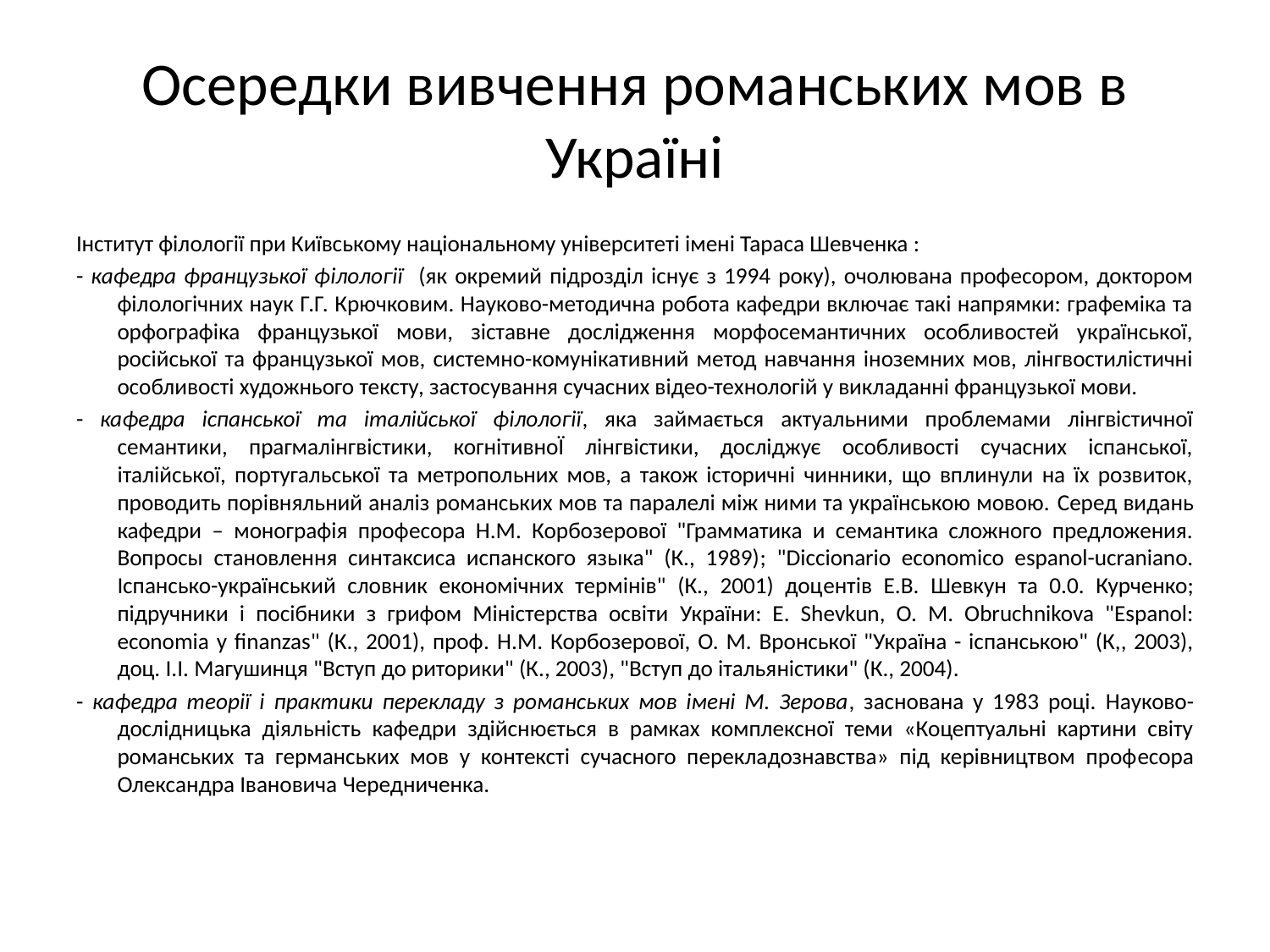

# Осередки вивчення романських мов в Україні
Інститут філології при Київському національному університеті імені Тараса Шевченка :
- кафедра французької філології  (як окремий підрозділ існує з 1994 року), очолювана професором, доктором філологічних наук Г.Г. Крючковим. Науково-методична робота кафедри включає такі напрямки: графеміка та орфографіка французької мови, зіставне дослідження морфосемантичних особливостей української, російської та французької мов, системно-комунікативний метод навчання іноземних мов, лінгвостилістичні особливості художнього тексту, застосування сучасних відео-технологій у викладанні французької мови.
- кафедра іспанської та італійської філології, яка займається актуальними проблемами лінгвістичної семантики, прагмалінгвістики, когнітивноЇ лінгвістики, досліджує особливості сучасних іспанської, італійської, португальської та метропольних мов, а також історичні чинники, що вплинули на їх розвиток, проводить порівняльний аналіз романських мов та паралелі між ними та українською мовою. Серед видань кафедри – монографія професора Н.М. Корбозерової "Грамматика и семантика сложного предложения. Вопросы становлення синтаксиса испанского языка" (К., 1989); "Diccionario economico espanol-ucraniano. Іспансько-український словник економічних термінів" (К., 2001) доцентів Е.В. Шевкун та 0.0. Курченко; підручники і посібники з грифом Міністерства освіти України: E. Shevkun, О. M. Obruchnikova "Espanol: economia y finanzas" (К., 2001), проф. Н.М. Корбозерової, О. М. Вронської "Україна - іспанською" (К,, 2003), доц. І.І. Магушинця "Вступ до риторики" (К., 2003), "Вступ до італьяністики" (К., 2004).
- кафедра теорії і практики перекладу з романських мов імені М. Зерова, заснована у 1983 році. Науково-дослідницька діяльність кафедри здійснюється в рамках комплексної теми «Коцептуальні картини світу романських та германських мов у контексті сучасного перекладознавства» під керівництвом професора Олександра Івановича Чередниченка.